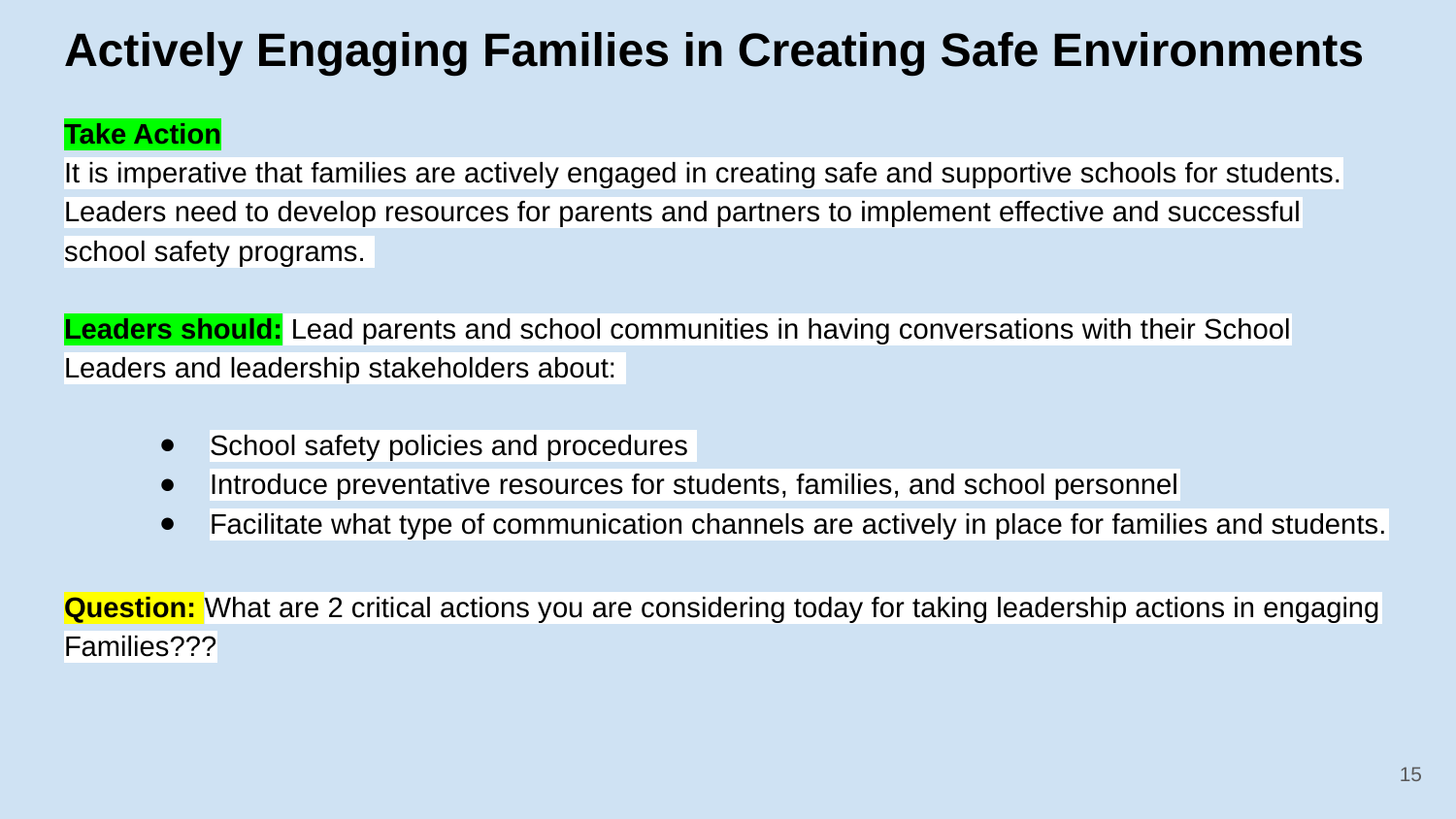

# Actively Engaging Families in Creating Safe Environments
Take Action
It is imperative that families are actively engaged in creating safe and supportive schools for students. Leaders need to develop resources for parents and partners to implement effective and successful school safety programs.
Leaders should: Lead parents and school communities in having conversations with their School Leaders and leadership stakeholders about:
School safety policies and procedures
Introduce preventative resources for students, families, and school personnel
Facilitate what type of communication channels are actively in place for families and students.
Question: What are 2 critical actions you are considering today for taking leadership actions in engaging Families???

15